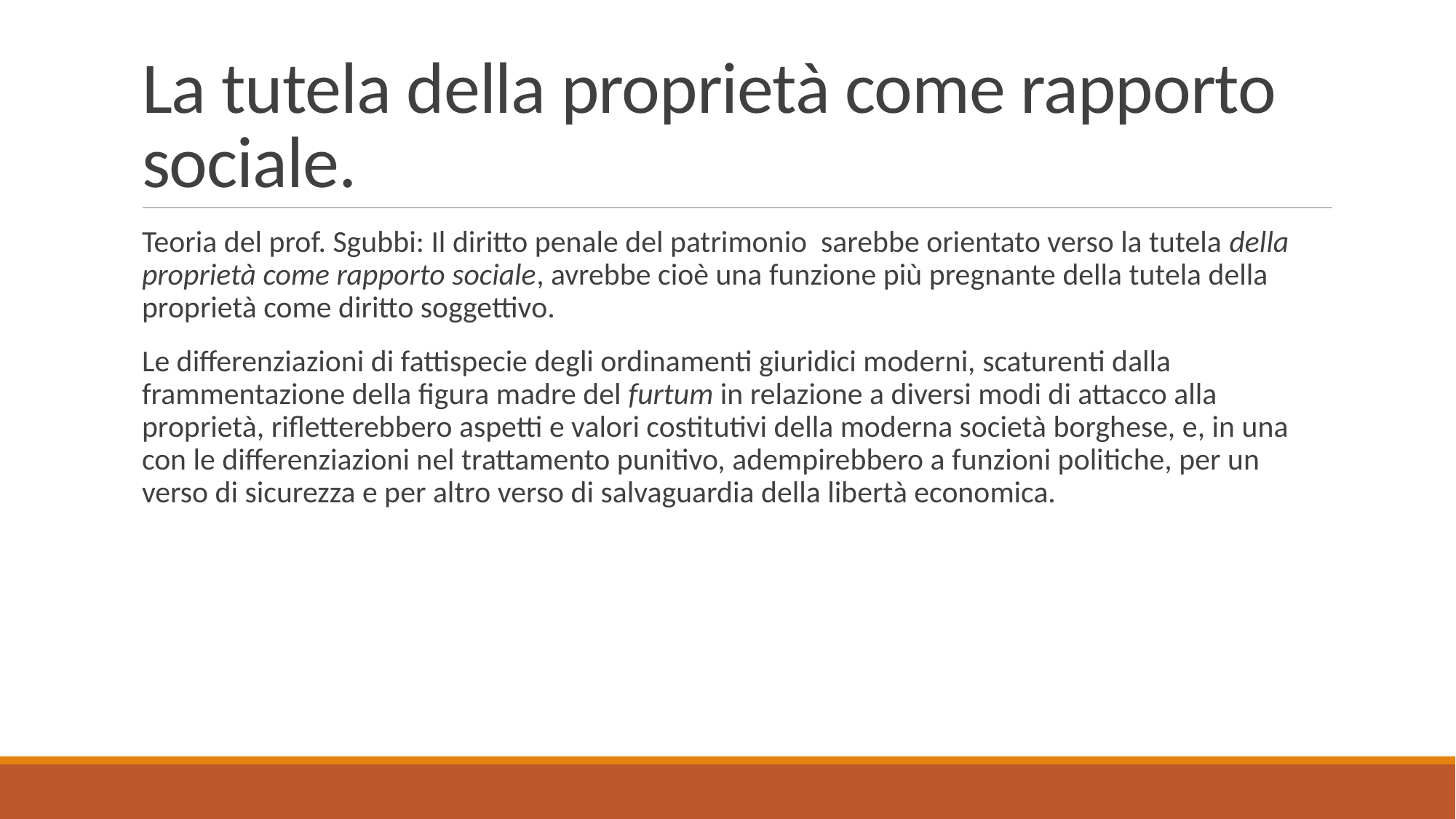

# La tutela della proprietà come rapporto sociale.
Teoria del prof. Sgubbi: Il diritto penale del patrimonio  sarebbe orientato verso la tutela della proprietà come rapporto sociale, avrebbe cioè una funzione più pregnante della tutela della proprietà come diritto soggettivo.
Le differenziazioni di fattispecie degli ordinamenti giuridici moderni, scaturenti dalla frammentazione della figura madre del furtum in relazione a diversi modi di attacco alla proprietà, rifletterebbero aspetti e valori costitutivi della moderna società borghese, e, in una con le differenziazioni nel trattamento punitivo, adempirebbero a funzioni politiche, per un verso di sicurezza e per altro verso di salvaguardia della libertà economica.